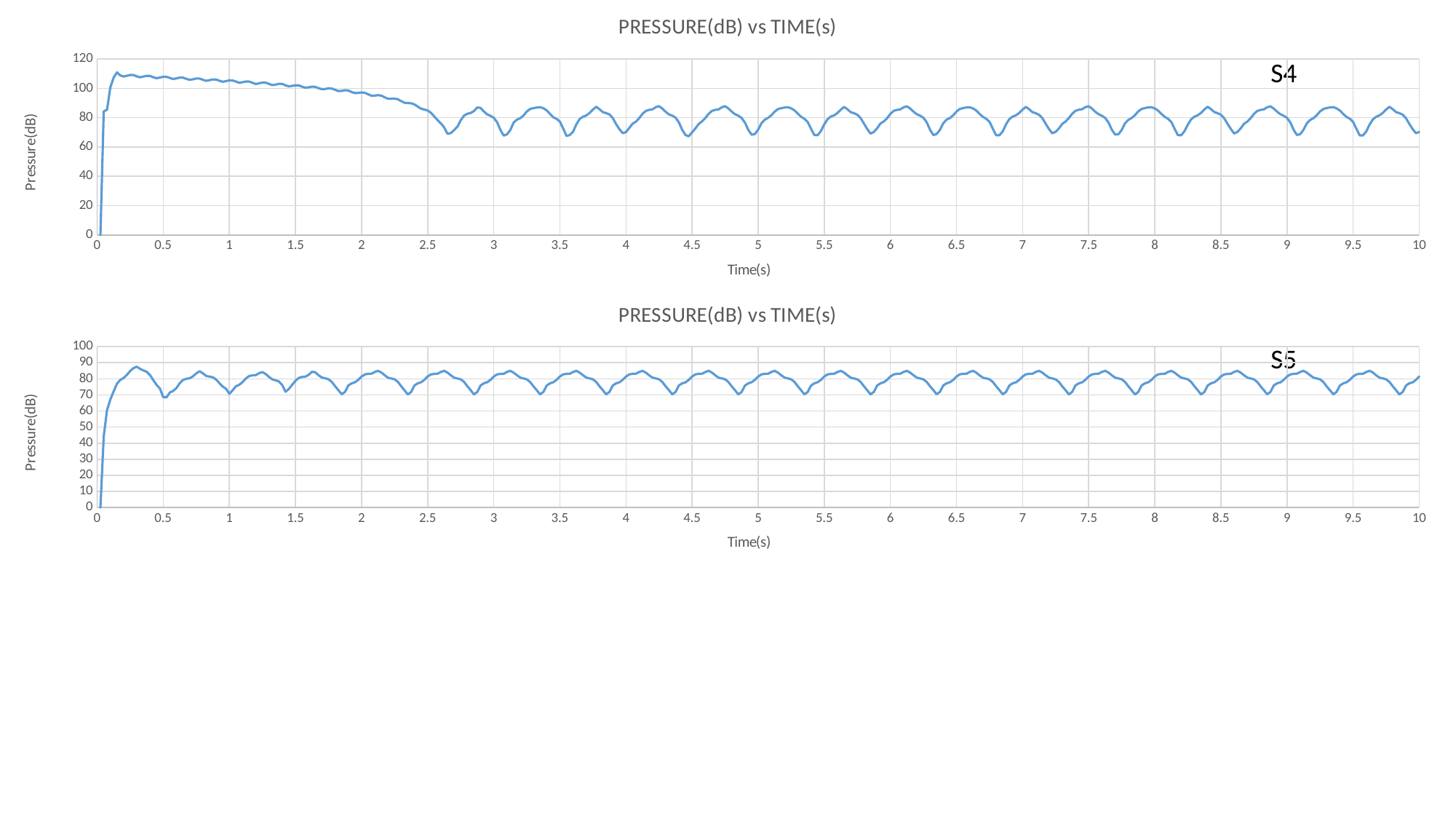

### Chart: PRESSURE(dB) vs TIME(s)

| Category | PRESS(dB) |
|---|---|
S4

### Chart: PRESSURE(dB) vs TIME(s)

| Category | PRESS(dB) |
|---|---|
S5